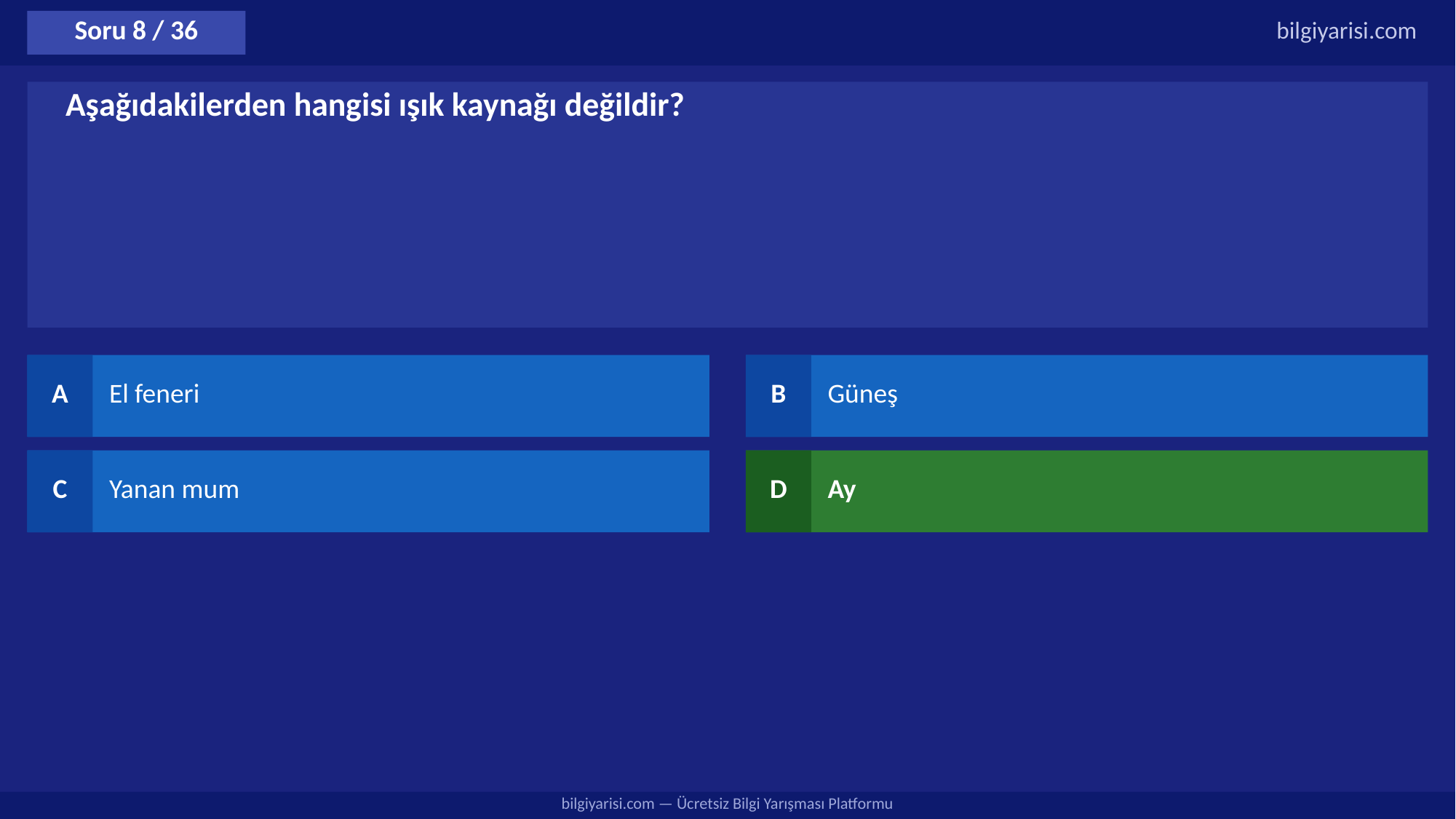

Soru 8 / 36
bilgiyarisi.com

Aşağıdakilerden hangisi ışık kaynağı değildir?

A
El feneri

B
Güneş

C
Yanan mum

D
Ay
bilgiyarisi.com — Ücretsiz Bilgi Yarışması Platformu